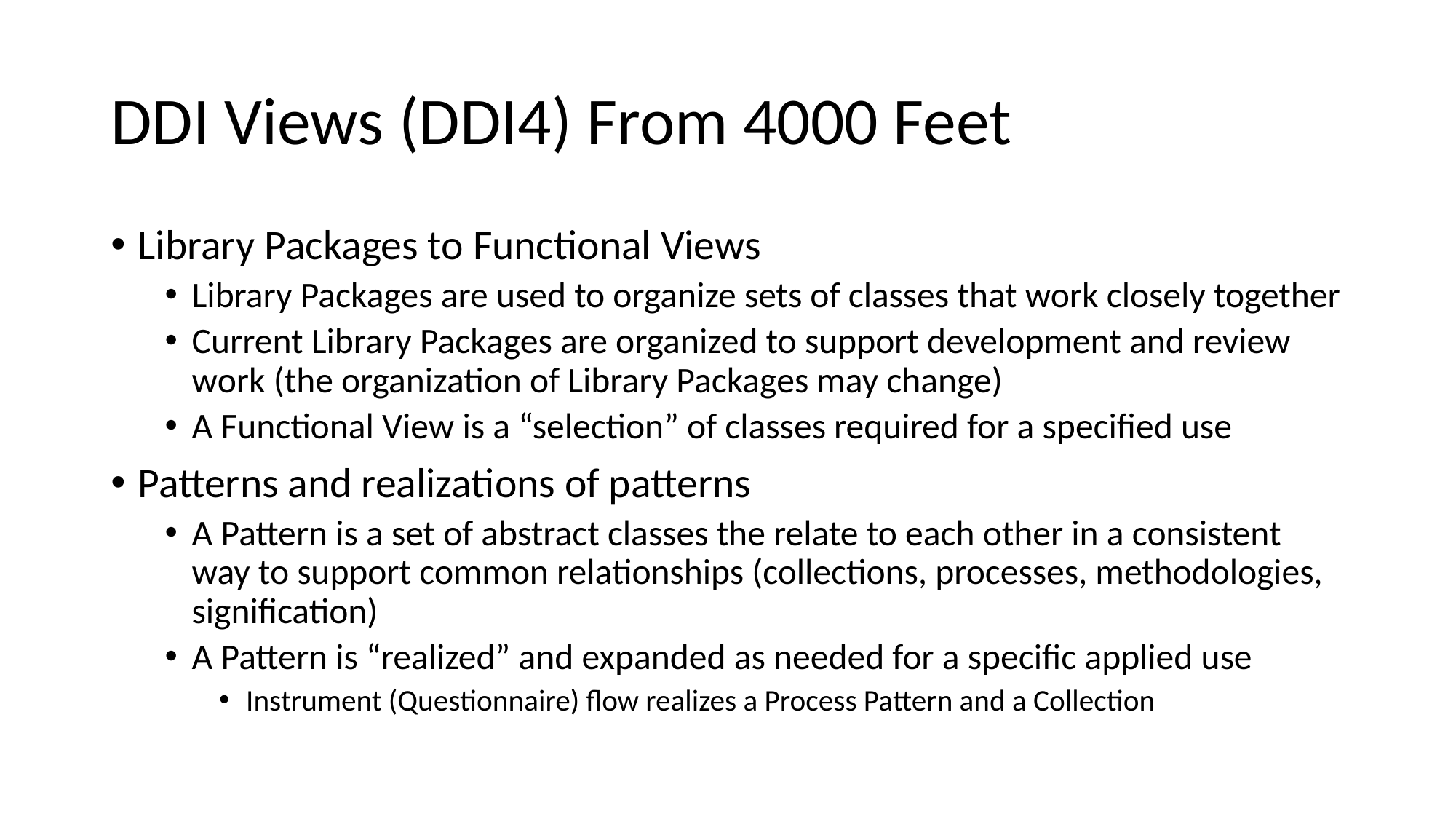

# DDI Views (DDI4) From 4000 Feet
Library Packages to Functional Views
Library Packages are used to organize sets of classes that work closely together
Current Library Packages are organized to support development and review work (the organization of Library Packages may change)
A Functional View is a “selection” of classes required for a specified use
Patterns and realizations of patterns
A Pattern is a set of abstract classes the relate to each other in a consistent way to support common relationships (collections, processes, methodologies, signification)
A Pattern is “realized” and expanded as needed for a specific applied use
Instrument (Questionnaire) flow realizes a Process Pattern and a Collection